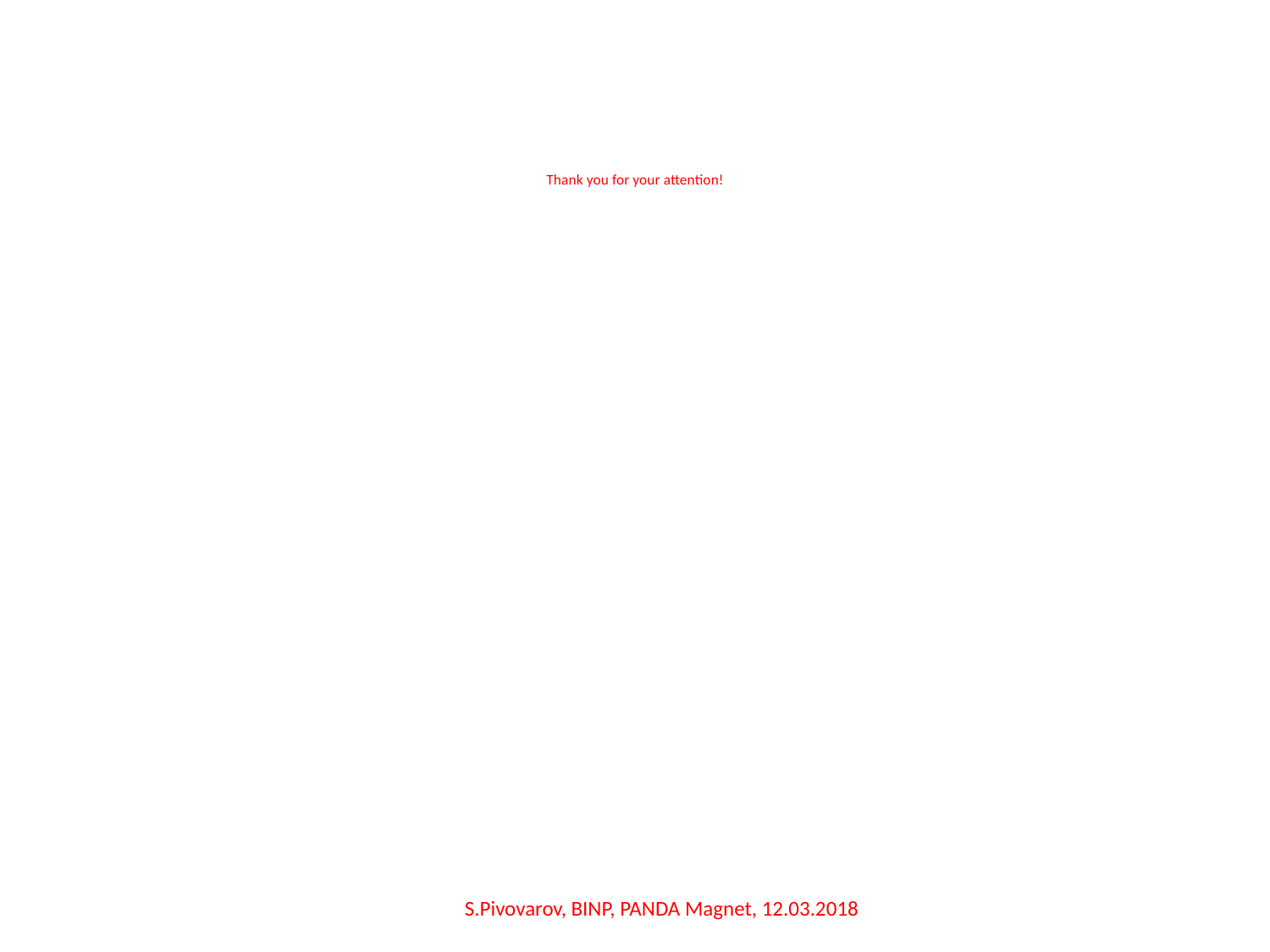

# Thank you for your attention!
S.Pivovarov, BINP, PANDA Magnet, 12.03.2018